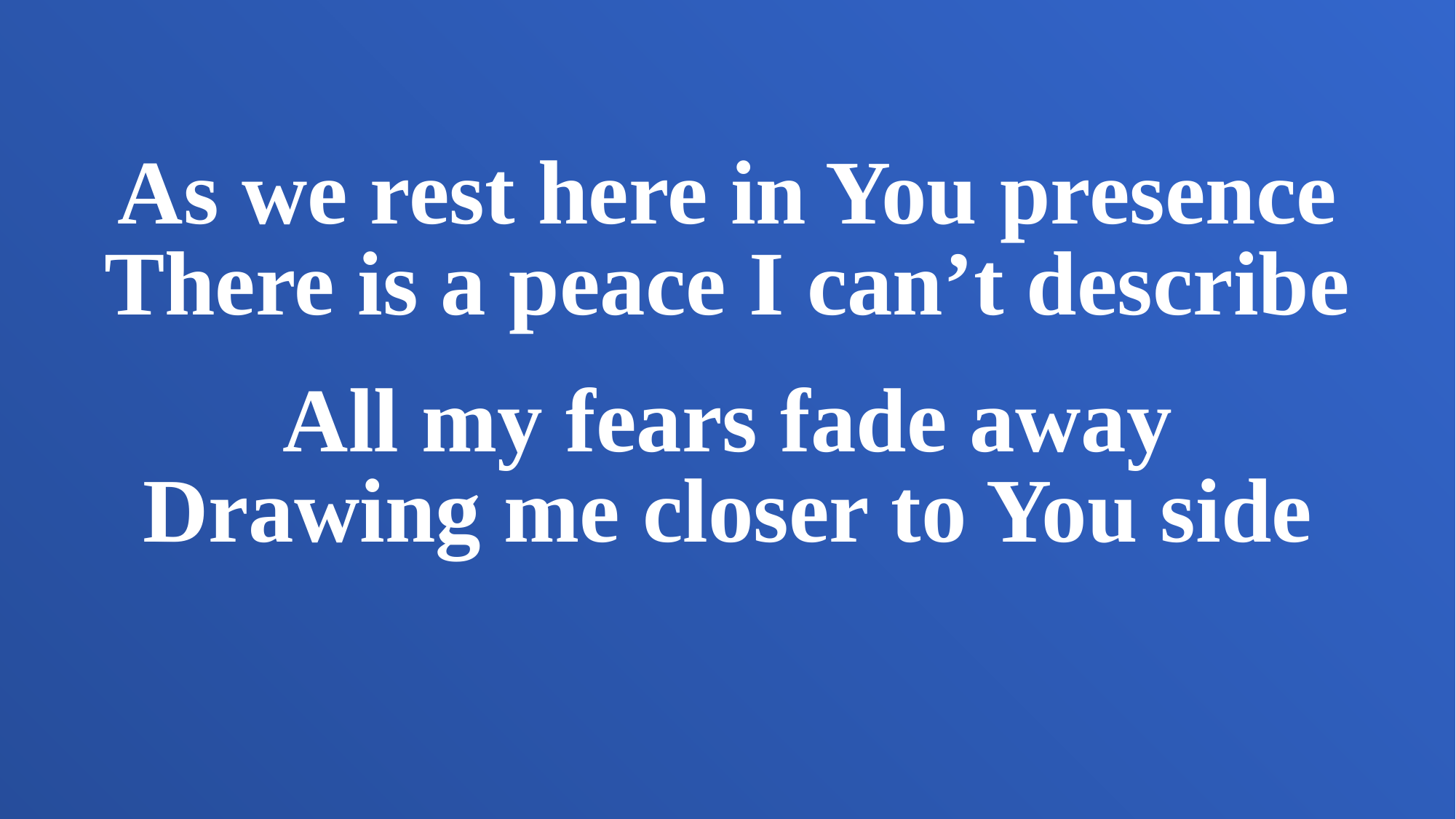

As we rest here in You presence
There is a peace I can’t describe
All my fears fade away
Drawing me closer to You side